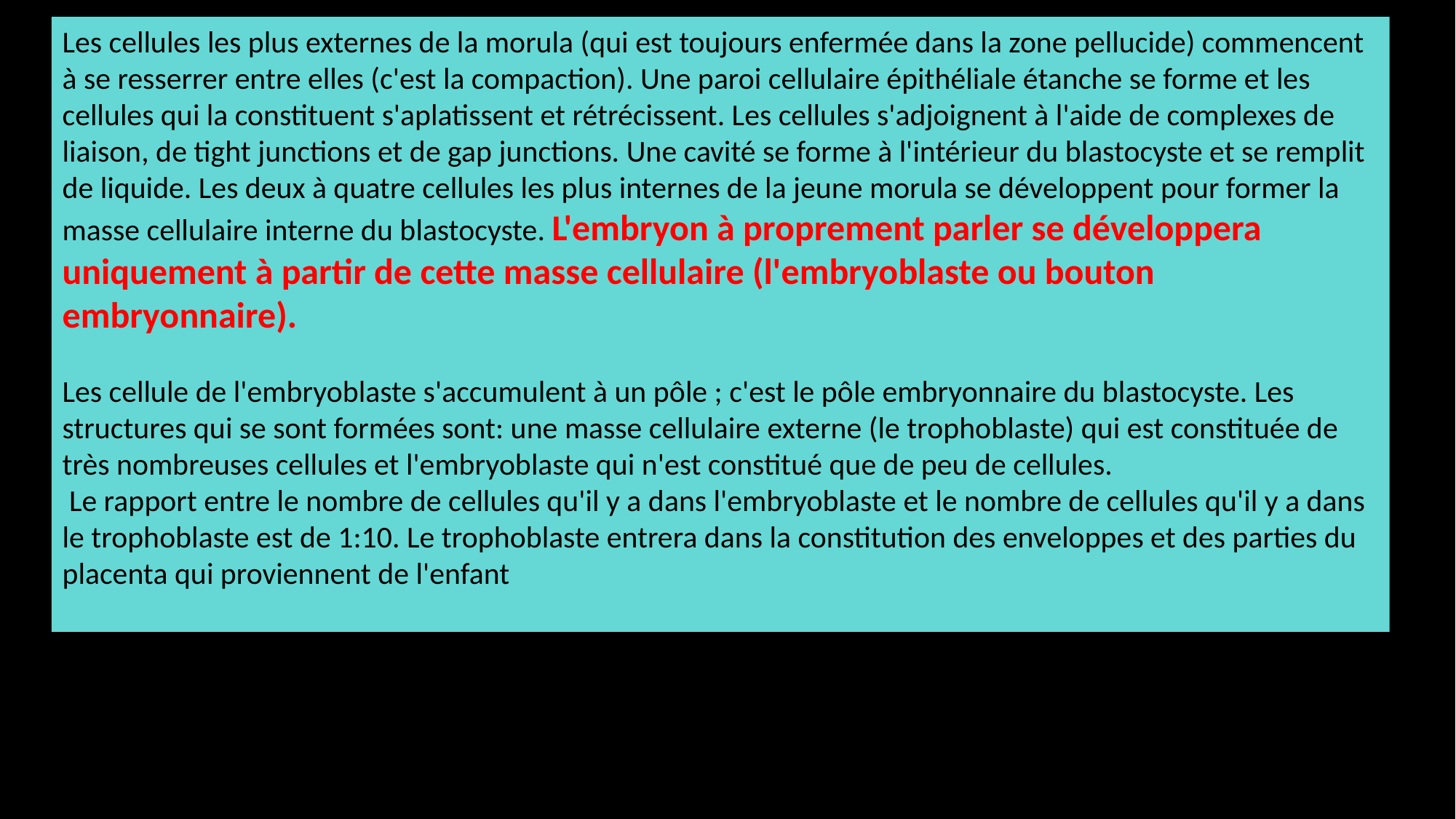

Les cellules les plus externes de la morula (qui est toujours enfermée dans la zone pellucide) commencent à se resserrer entre elles (c'est la compaction). Une paroi cellulaire épithéliale étanche se forme et les cellules qui la constituent s'aplatissent et rétrécissent. Les cellules s'adjoignent à l'aide de complexes de liaison, de tight junctions et de gap junctions. Une cavité se forme à l'intérieur du blastocyste et se remplit de liquide. Les deux à quatre cellules les plus internes de la jeune morula se développent pour former la masse cellulaire interne du blastocyste. L'embryon à proprement parler se développera uniquement à partir de cette masse cellulaire (l'embryoblaste ou bouton embryonnaire).

Les cellule de l'embryoblaste s'accumulent à un pôle ; c'est le pôle embryonnaire du blastocyste. Les structures qui se sont formées sont: une masse cellulaire externe (le trophoblaste) qui est constituée de très nombreuses cellules et l'embryoblaste qui n'est constitué que de peu de cellules.
 Le rapport entre le nombre de cellules qu'il y a dans l'embryoblaste et le nombre de cellules qu'il y a dans le trophoblaste est de 1:10. Le trophoblaste entrera dans la constitution des enveloppes et des parties du placenta qui proviennent de l'enfant